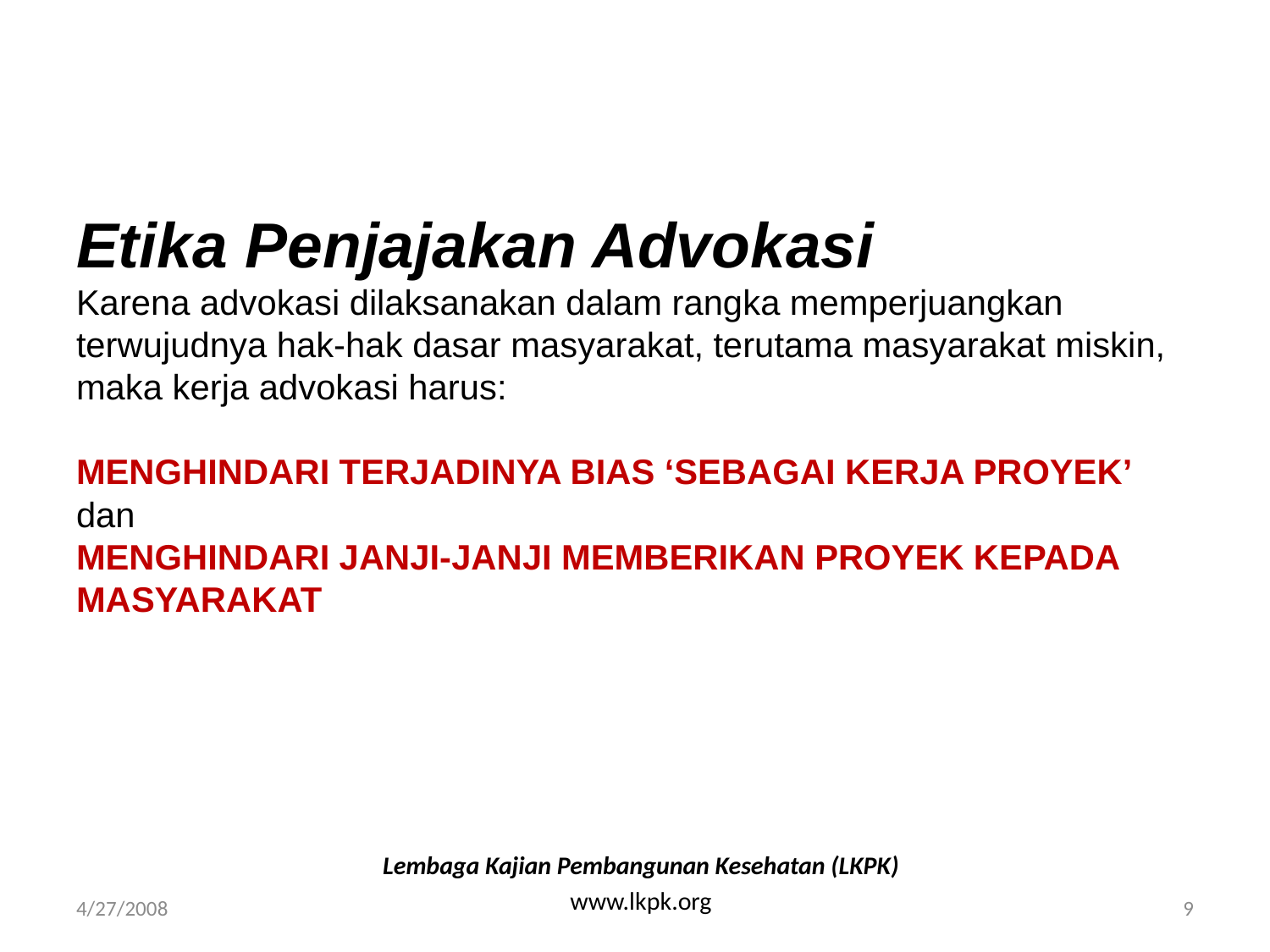

# Etika Penjajakan Advokasi Karena advokasi dilaksanakan dalam rangka memperjuangkan terwujudnya hak-hak dasar masyarakat, terutama masyarakat miskin, maka kerja advokasi harus: MENGHINDARI TERJADINYA BIAS ‘SEBAGAI KERJA PROYEK’ dan MENGHINDARI JANJI-JANJI MEMBERIKAN PROYEK KEPADA MASYARAKAT
Lembaga Kajian Pembangunan Kesehatan (LKPK)
www.lkpk.org

4/27/2008
9